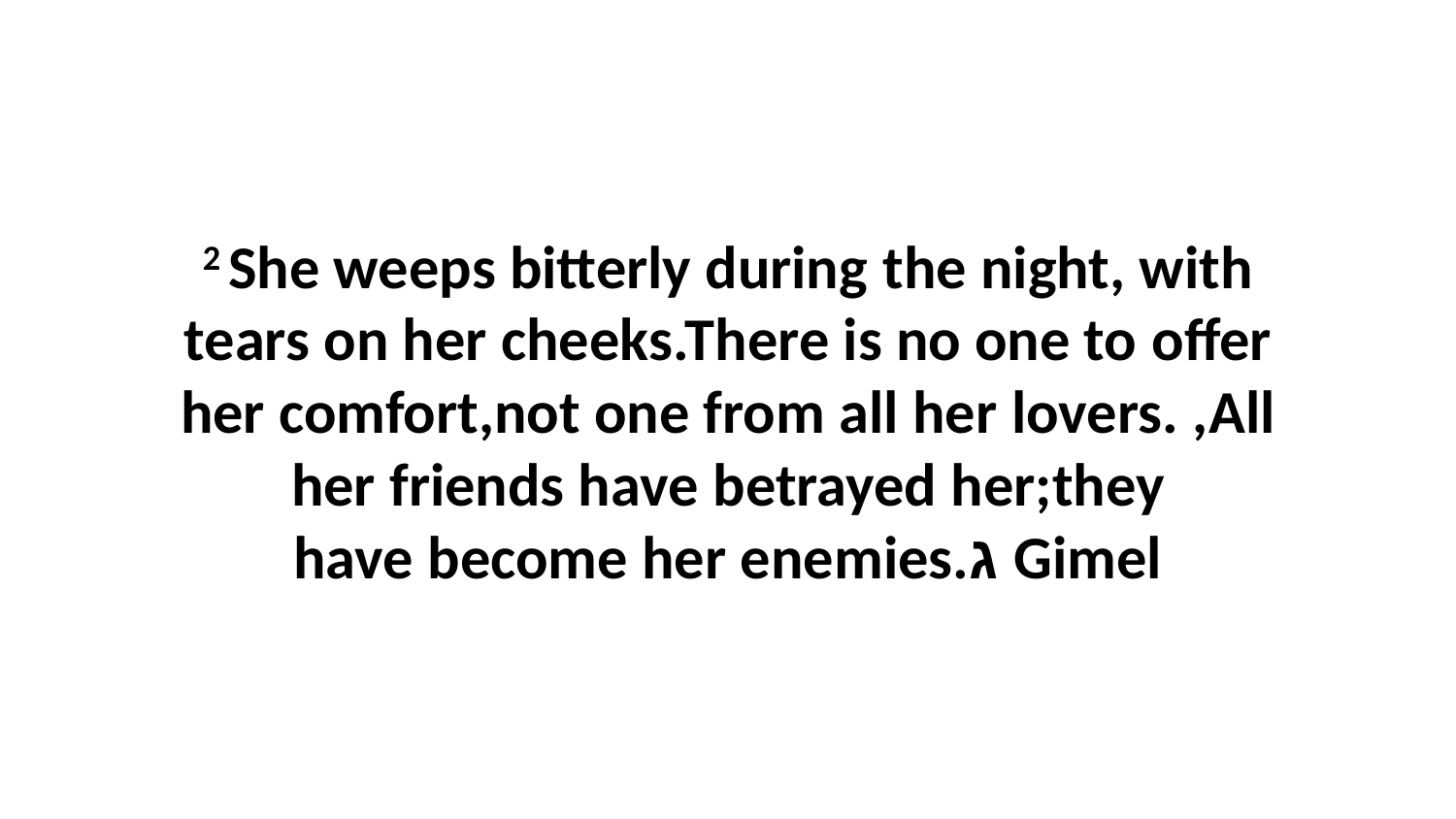

2 She weeps bitterly during the night, with tears on her cheeks.There is no one to offer her comfort,not one from all her lovers. ,All her friends have betrayed her;they have become her enemies.ג Gimel